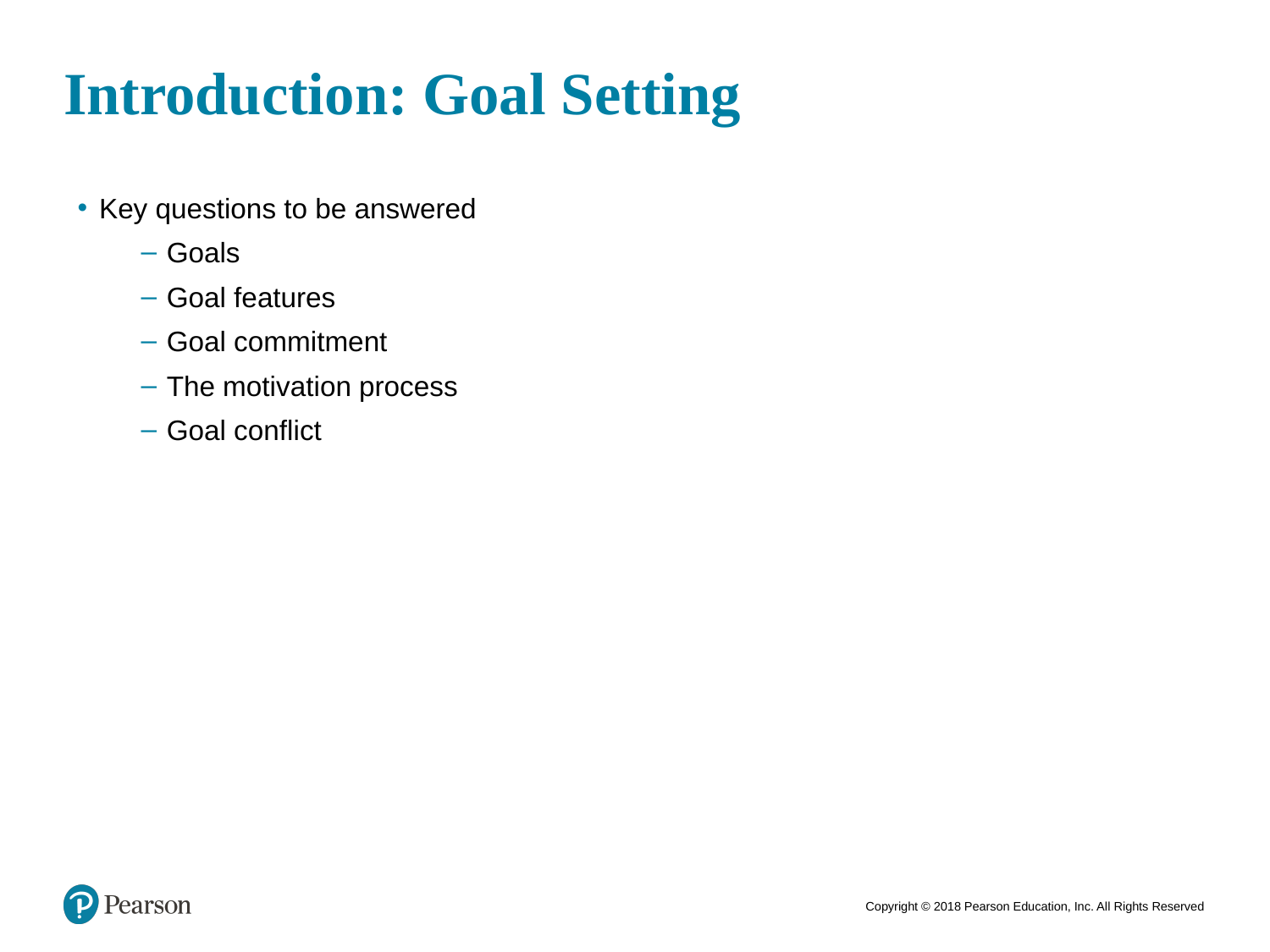

# Introduction: Goal Setting
Key questions to be answered
Goals
Goal features
Goal commitment
The motivation process
Goal conflict